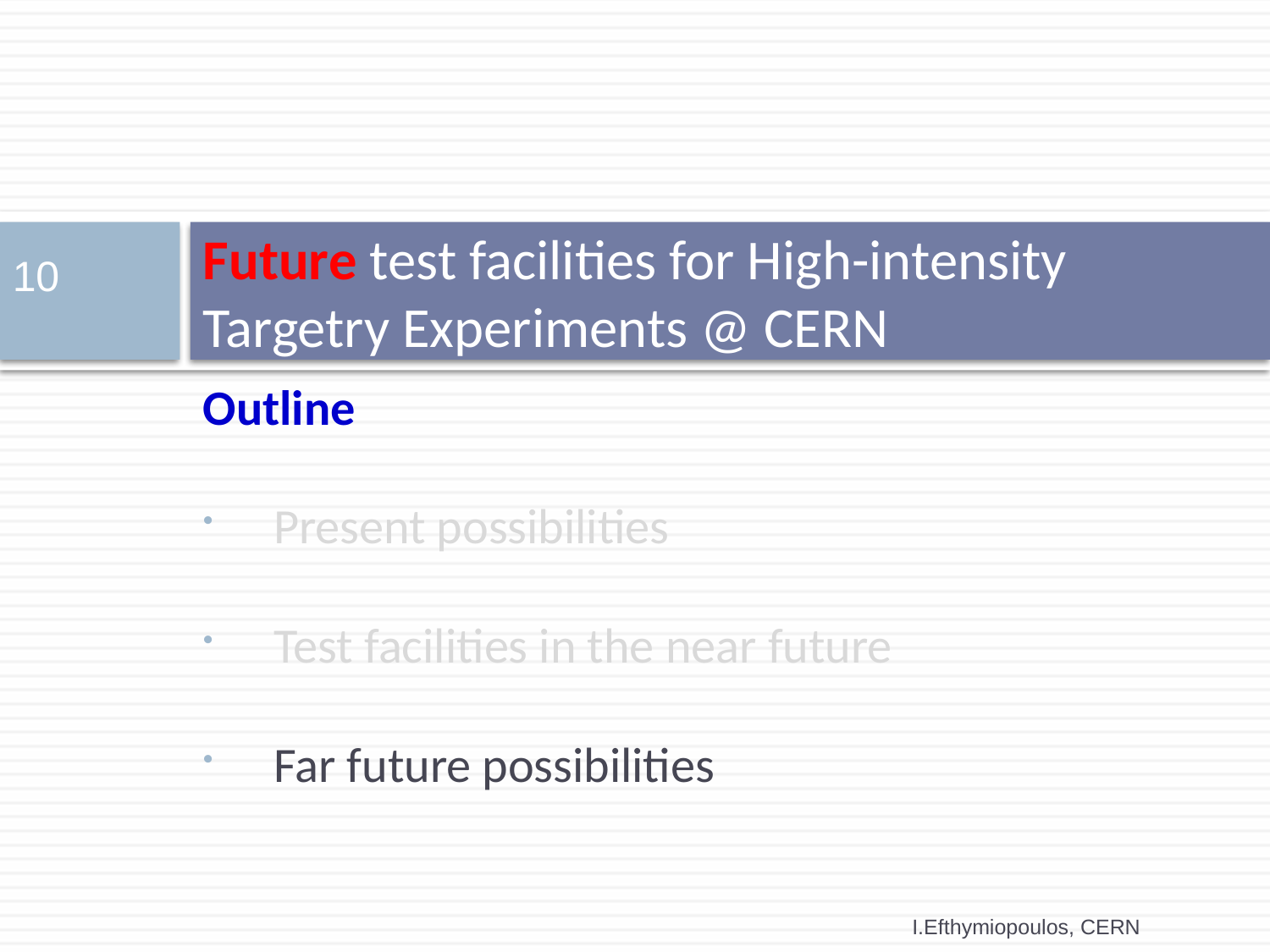

# Future test facilities for High-intensity Targetry Experiments @ CERN
10
Outline

Present possibilities

Test facilities in the near future

Far future possibilities

I.Efthymiopoulos, CERN